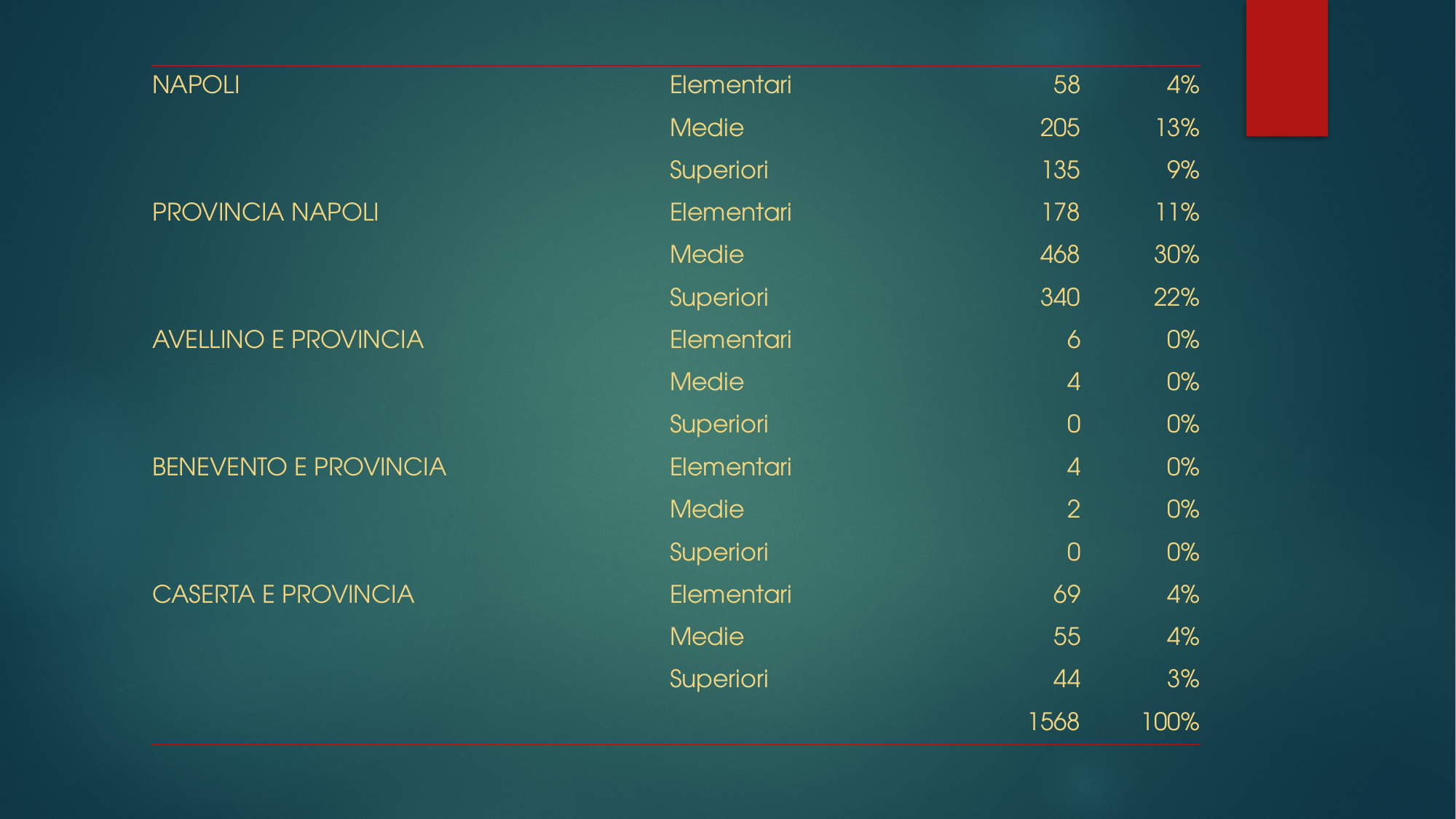

| NAPOLI | Elementari | 58 | 4% |
| --- | --- | --- | --- |
|  | Medie | 205 | 13% |
|  | Superiori | 135 | 9% |
| PROVINCIA NAPOLI | Elementari | 178 | 11% |
|  | Medie | 468 | 30% |
|  | Superiori | 340 | 22% |
| AVELLINO E PROVINCIA | Elementari | 6 | 0% |
|  | Medie | 4 | 0% |
|  | Superiori | 0 | 0% |
| BENEVENTO E PROVINCIA | Elementari | 4 | 0% |
|  | Medie | 2 | 0% |
|  | Superiori | 0 | 0% |
| CASERTA E PROVINCIA | Elementari | 69 | 4% |
|  | Medie | 55 | 4% |
|  | Superiori | 44 | 3% |
|  |  | 1568 | 100% |